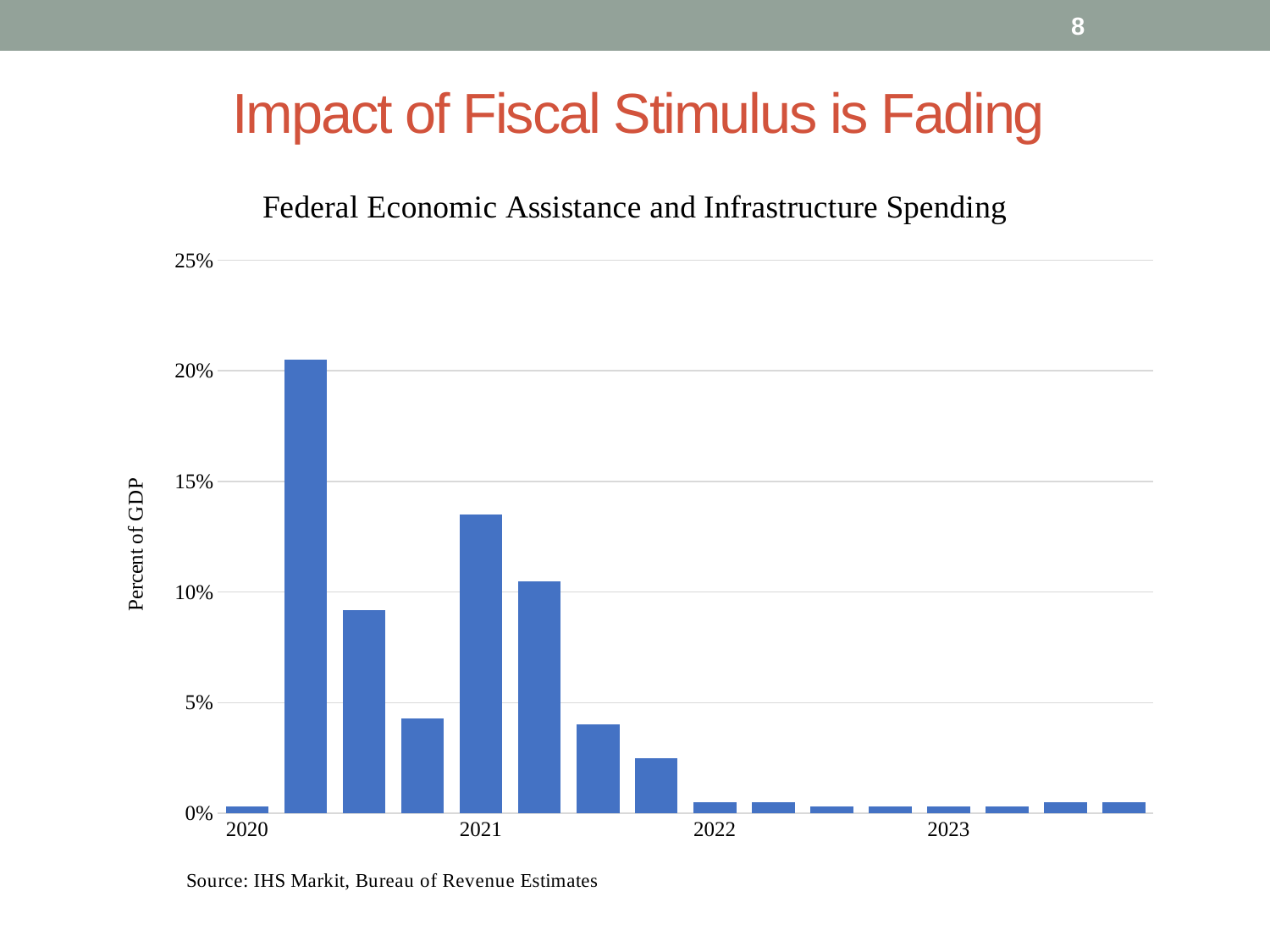

8
# Impact of Fiscal Stimulus is Fading

### Chart: Federal Economic Assistance and Infrastructure Spending

| Category |  |
|---|---|
| 2020 | 0.003 |
|  | 0.205 |
|  | 0.092 |
|  | 0.043 |
| 2021 | 0.135 |
|  | 0.105 |
|  | 0.04 |
|  | 0.025 |
| 2022 | 0.005 |
|  | 0.005 |
|  | 0.003 |
|  | 0.003 |
| 2023 | 0.003 |
|  | 0.003 |
|  | 0.005 |
|  | 0.005 |